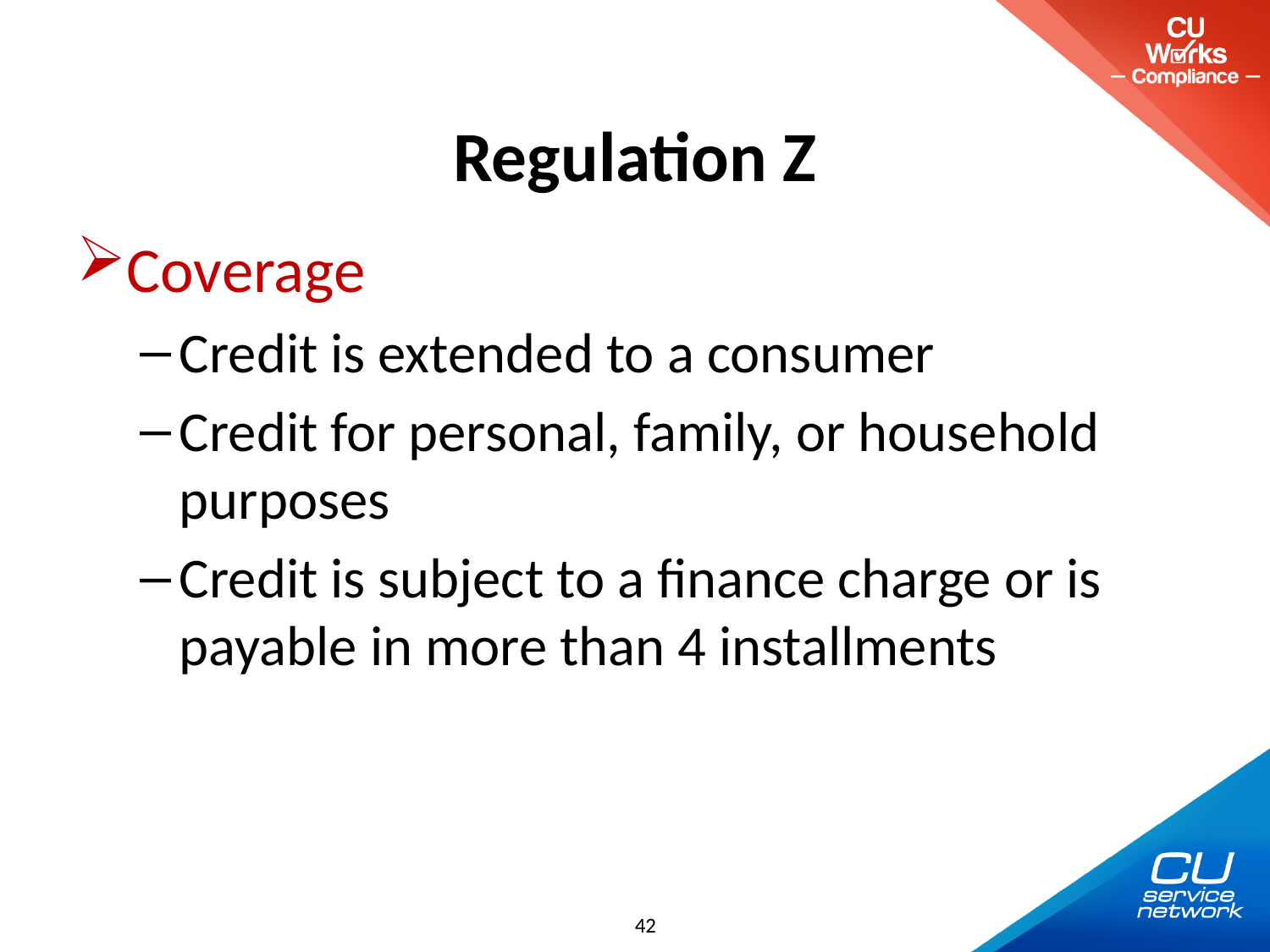

# Regulation Z
Coverage
Credit is extended to a consumer
Credit for personal, family, or household purposes
Credit is subject to a finance charge or is payable in more than 4 installments

42